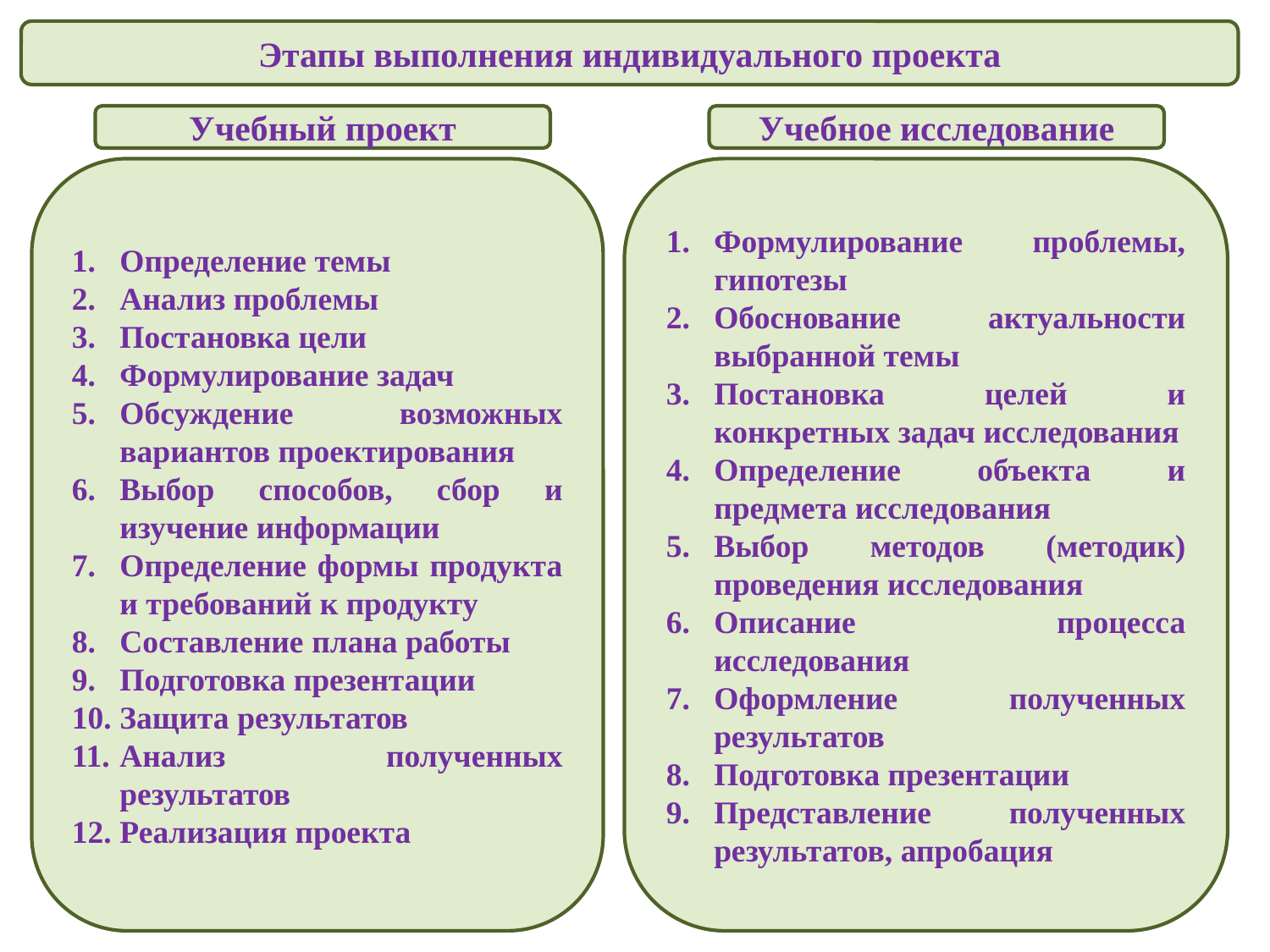

Этапы выполнения индивидуального проекта
Учебный проект
Учебное исследование
Определение темы
Анализ проблемы
Постановка цели
Формулирование задач
Обсуждение возможных вариантов проектирования
Выбор способов, сбор и изучение информации
Определение формы продукта и требований к продукту
Составление плана работы
Подготовка презентации
Защита результатов
Анализ  полученных результатов
Реализация проекта
Формулирование проблемы, гипотезы
Обоснование актуальности выбранной темы
Постановка целей и конкретных задач исследования
Определение объекта и предмета исследования
Выбор методов (методик) проведения исследования
Описание процесса исследования
Оформление полученных результатов
Подготовка презентации
Представление полученных результатов, апробация